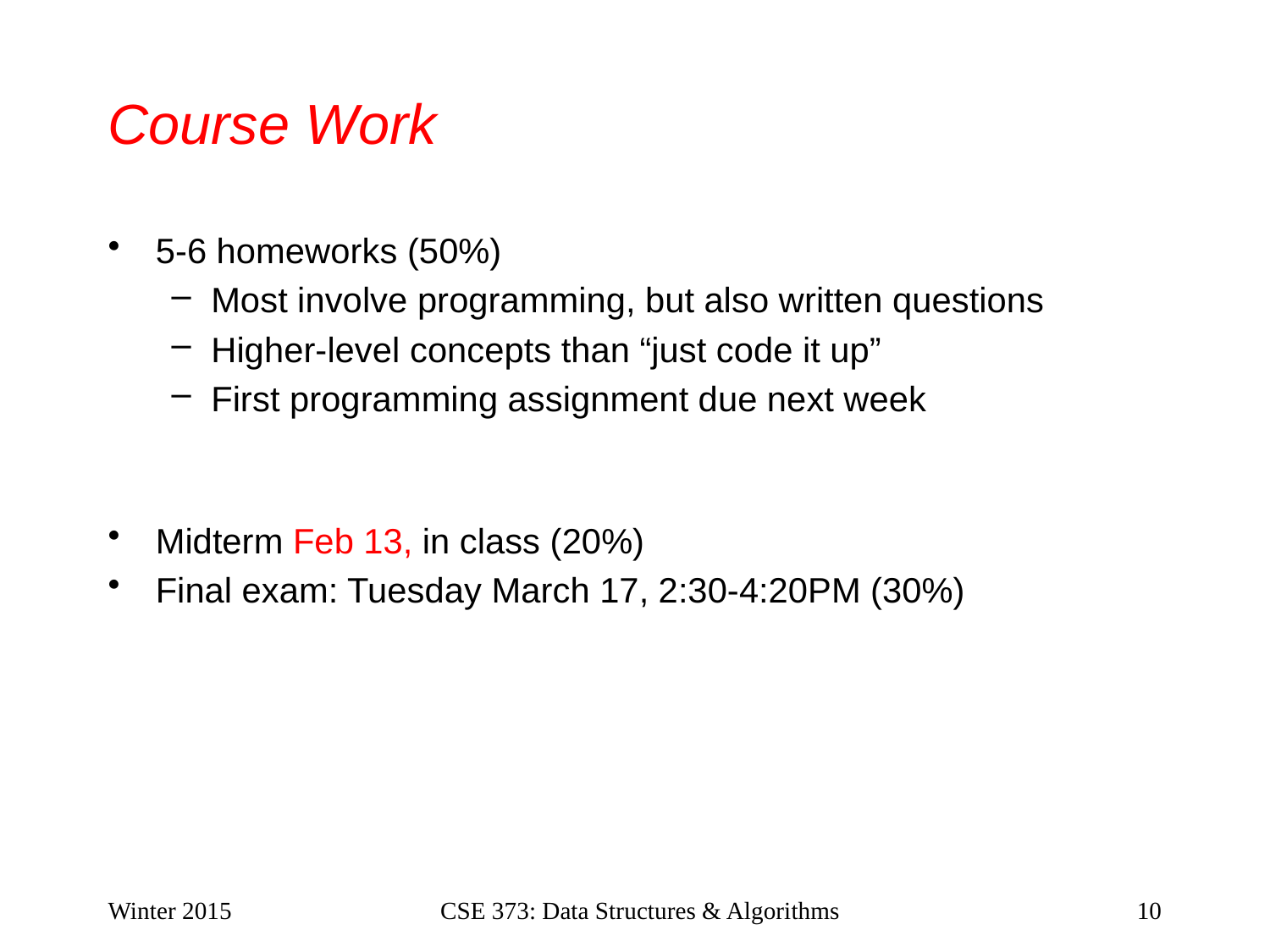

# Course Work
5-6 homeworks (50%)
Most involve programming, but also written questions
Higher-level concepts than “just code it up”
First programming assignment due next week

Midterm Feb 13, in class (20%)
Final exam: Tuesday March 17, 2:30-4:20PM (30%)
Winter 2015
CSE 373: Data Structures & Algorithms
10